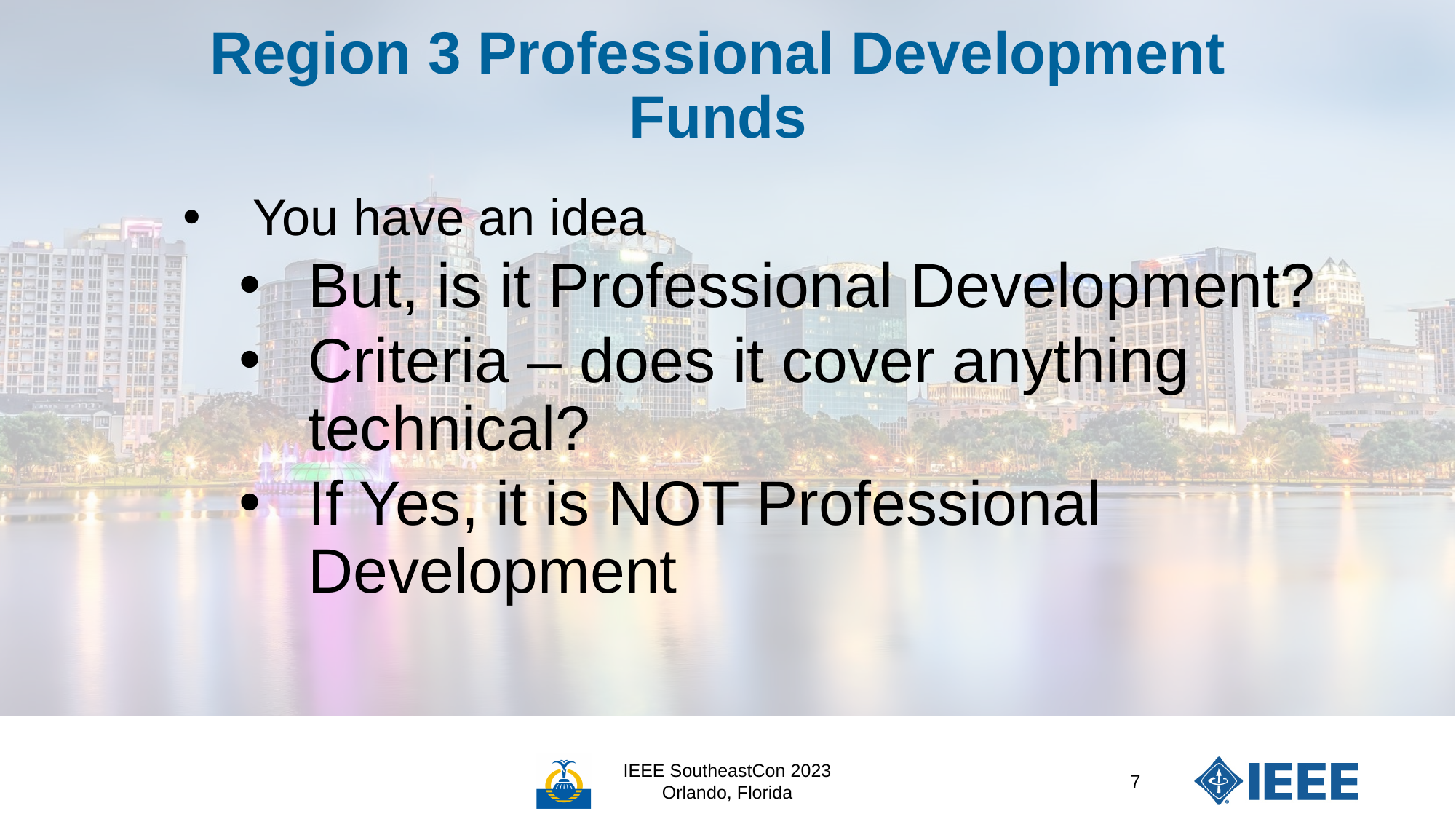

# Region 3 Professional Development Funds
You have an idea
But, is it Professional Development?
Criteria – does it cover anything technical?
If Yes, it is NOT Professional Development

IEEE SoutheastCon 2023
Orlando, Florida
7